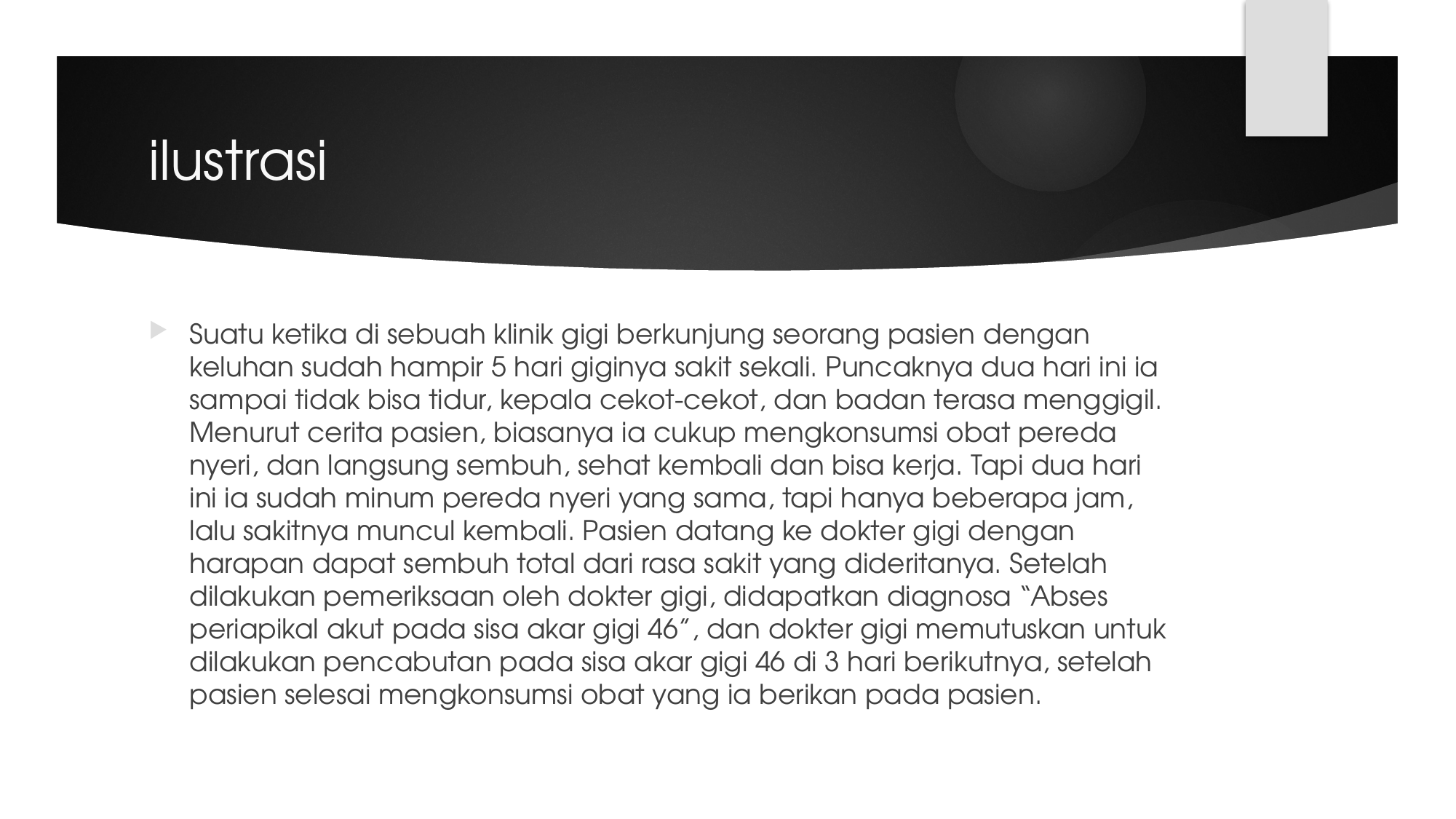

# ilustrasi
Suatu ketika di sebuah klinik gigi berkunjung seorang pasien dengan keluhan sudah hampir 5 hari giginya sakit sekali. Puncaknya dua hari ini ia sampai tidak bisa tidur, kepala cekot-cekot, dan badan terasa menggigil. Menurut cerita pasien, biasanya ia cukup mengkonsumsi obat pereda nyeri, dan langsung sembuh, sehat kembali dan bisa kerja. Tapi dua hari ini ia sudah minum pereda nyeri yang sama, tapi hanya beberapa jam, lalu sakitnya muncul kembali. Pasien datang ke dokter gigi dengan harapan dapat sembuh total dari rasa sakit yang dideritanya. Setelah dilakukan pemeriksaan oleh dokter gigi, didapatkan diagnosa “Abses periapikal akut pada sisa akar gigi 46”, dan dokter gigi memutuskan untuk dilakukan pencabutan pada sisa akar gigi 46 di 3 hari berikutnya, setelah pasien selesai mengkonsumsi obat yang ia berikan pada pasien.